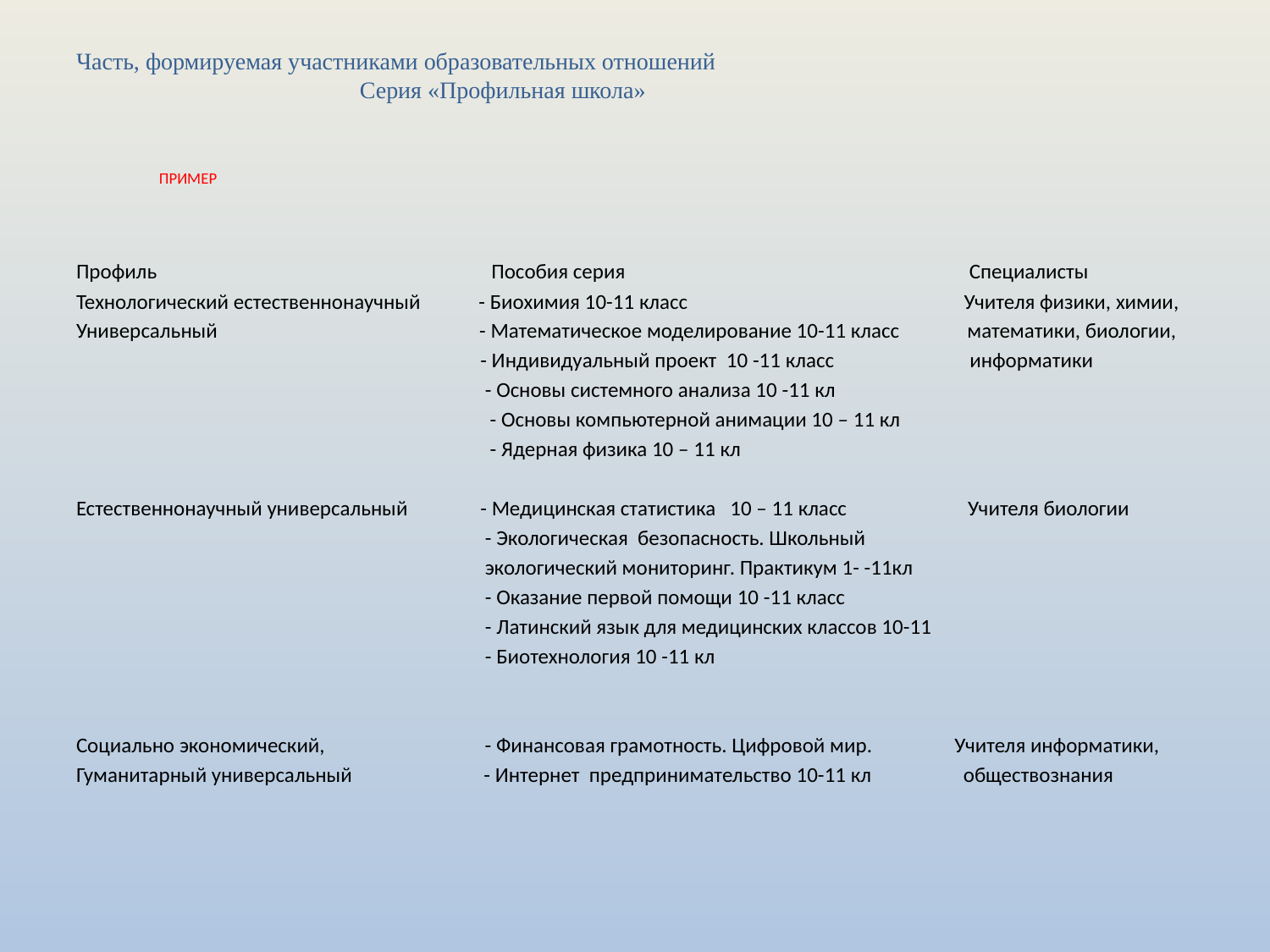

# Часть, формируемая участниками образовательных отношений Серия «Профильная школа» ПРИМЕР

Профиль                                                                     Пособия серия                                                                       Специалисты
Технологический естественнонаучный            - Биохимия 10-11 класс                                                         Учителя физики, химии,
Универсальный                                                      - Математическое моделирование 10-11 класс              математики, биологии,
                                                                                   - Индивидуальный проект  10 -11 класс                            информатики
                                                                                    - Основы системного анализа 10 -11 кл
                                                                                     - Основы компьютерной анимации 10 – 11 кл
                                                                                     - Ядерная физика 10 – 11 кл

Естественнонаучный универсальный               - Медицинская статистика   10 – 11 класс                         Учителя биологии
                                                                                    - Экологическая  безопасность. Школьный
                                                                                    экологический мониторинг. Практикум 1- -11кл
                                                                                    - Оказание первой помощи 10 -11 класс
                                                                                    - Латинский язык для медицинских классов 10-11
                                                                                    - Биотехнология 10 -11 кл

Социально экономический,                                 - Финансовая грамотность. Цифровой мир.                 Учителя информатики,
Гуманитарный универсальный                           - Интернет  предпринимательство 10-11 кл                   обществознания